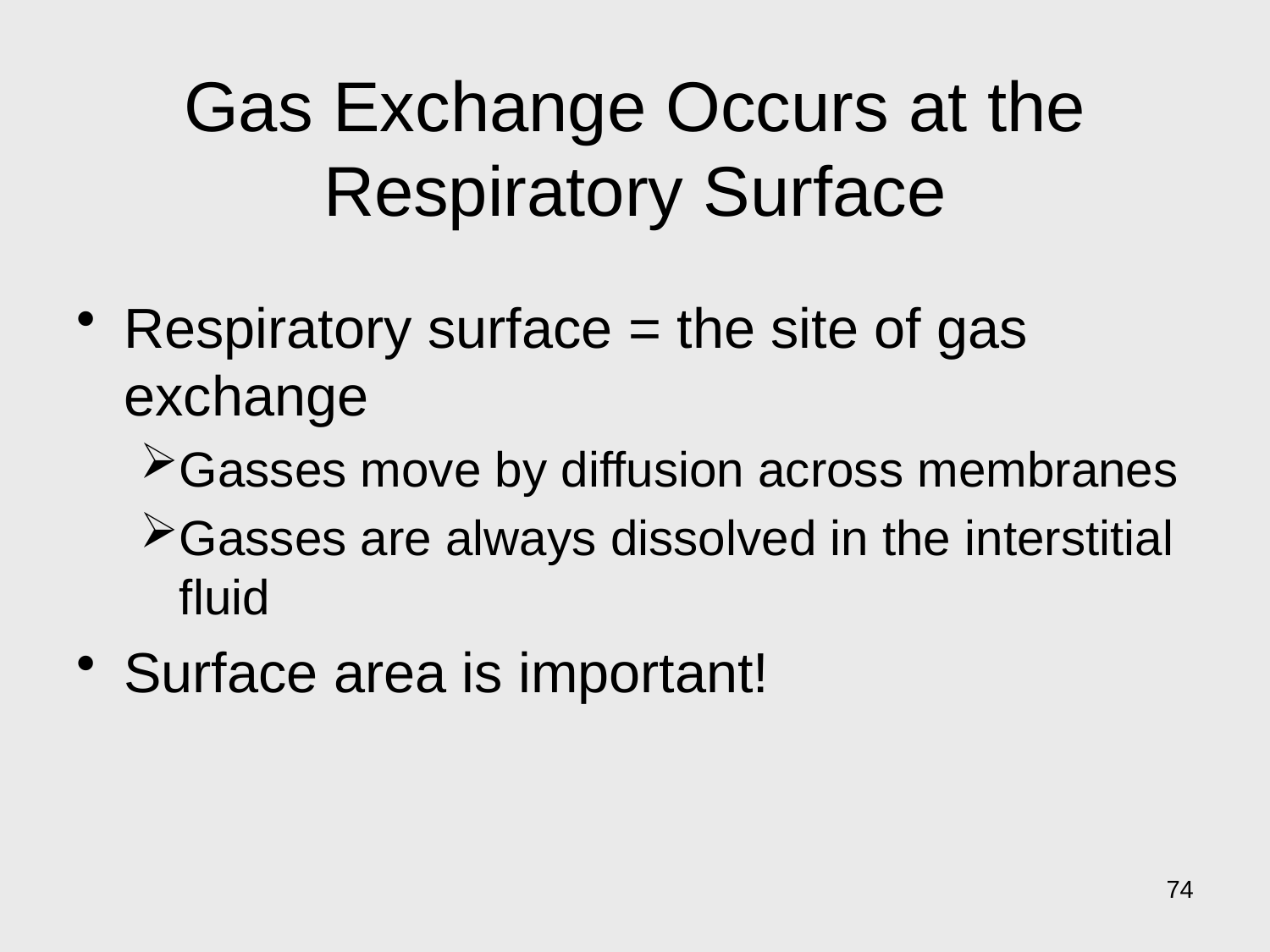

# Gas Exchange Occurs at the Respiratory Surface
Respiratory surface = the site of gas exchange
Gasses move by diffusion across membranes
Gasses are always dissolved in the interstitial fluid
Surface area is important!
74